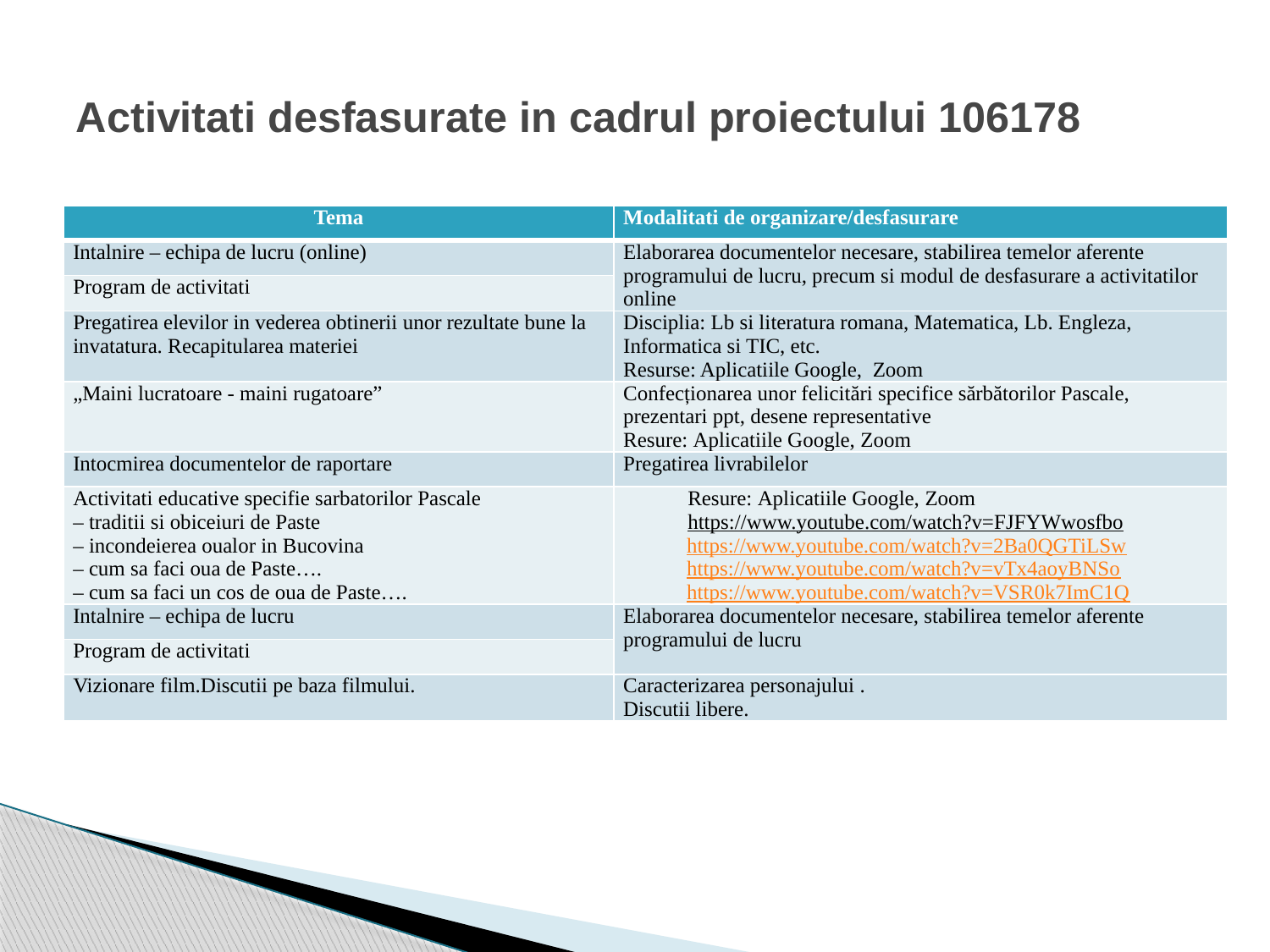

# Activitati desfasurate in cadrul proiectului 106178
| Tema | Modalitati de organizare/desfasurare |
| --- | --- |
| Intalnire – echipa de lucru (online) | Elaborarea documentelor necesare, stabilirea temelor aferente programului de lucru, precum si modul de desfasurare a activitatilor online |
| Program de activitati |  |
| Pregatirea elevilor in vederea obtinerii unor rezultate bune la invatatura. Recapitularea materiei | Disciplia: Lb si literatura romana, Matematica, Lb. Engleza, Informatica si TIC, etc. Resurse: Aplicatiile Google, Zoom |
| „Maini lucratoare - maini rugatoare” | Confecționarea unor felicitări specifice sărbătorilor Pascale, prezentari ppt, desene representative Resure: Aplicatiile Google, Zoom |
| Intocmirea documentelor de raportare | Pregatirea livrabilelor |
| Activitati educative specifie sarbatorilor Pascale – traditii si obiceiuri de Paste – incondeierea oualor in Bucovina – cum sa faci oua de Paste…. – cum sa faci un cos de oua de Paste…. | Resure: Aplicatiile Google, Zoom https://www.youtube.com/watch?v=FJFYWwosfbo https://www.youtube.com/watch?v=2Ba0QGTiLSw https://www.youtube.com/watch?v=vTx4aoyBNSo https://www.youtube.com/watch?v=VSR0k7ImC1Q |
| Intalnire – echipa de lucru | Elaborarea documentelor necesare, stabilirea temelor aferente programului de lucru |
| Program de activitati |  |
| Vizionare film.Discutii pe baza filmului. | Caracterizarea personajului . Discutii libere. |